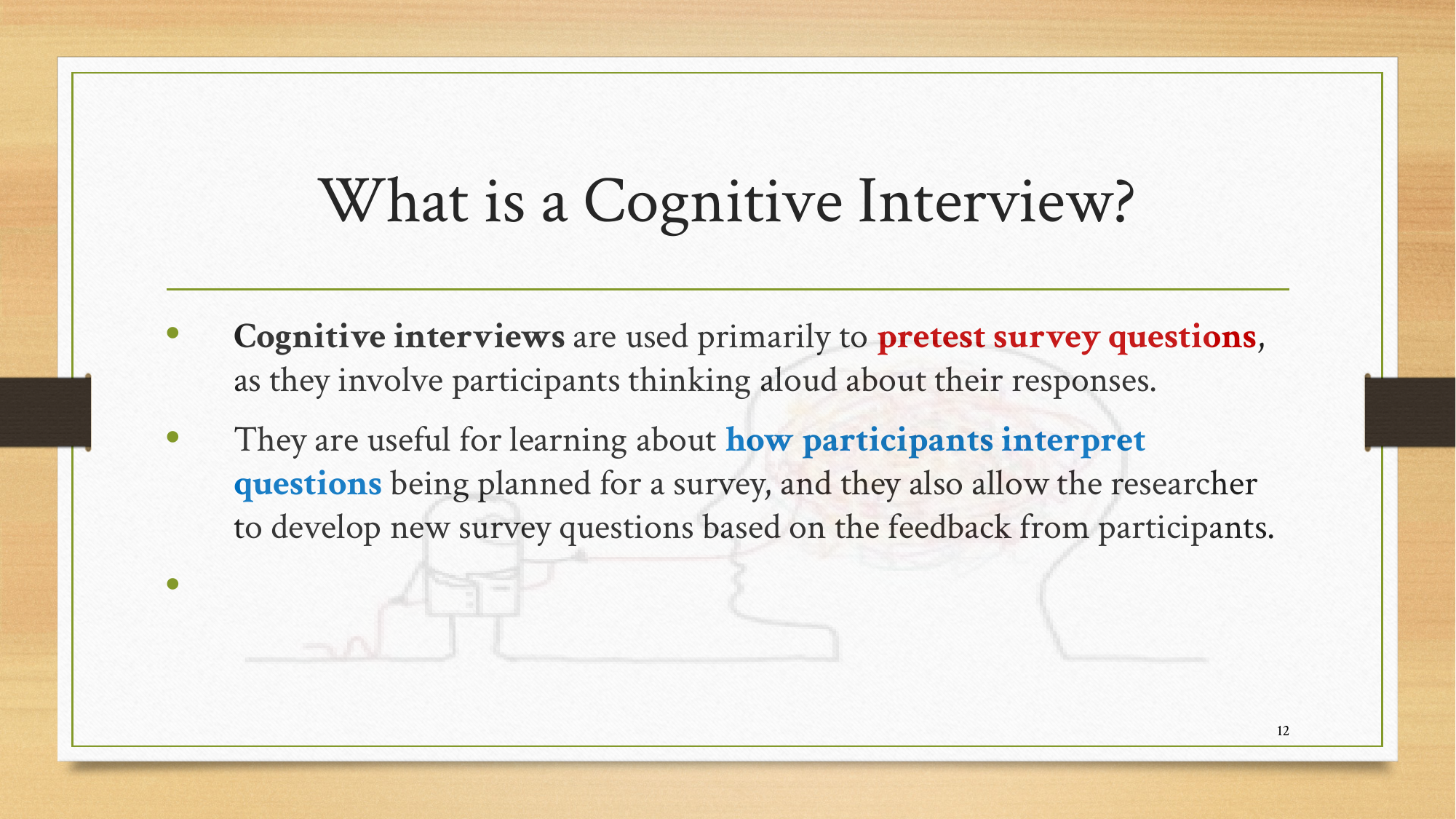

# What is a Cognitive Interview?
Cognitive interviews are used primarily to pretest survey questions, as they involve participants thinking aloud about their responses.
They are useful for learning about how participants interpret questions being planned for a survey, and they also allow the researcher to develop new survey questions based on the feedback from participants.

12